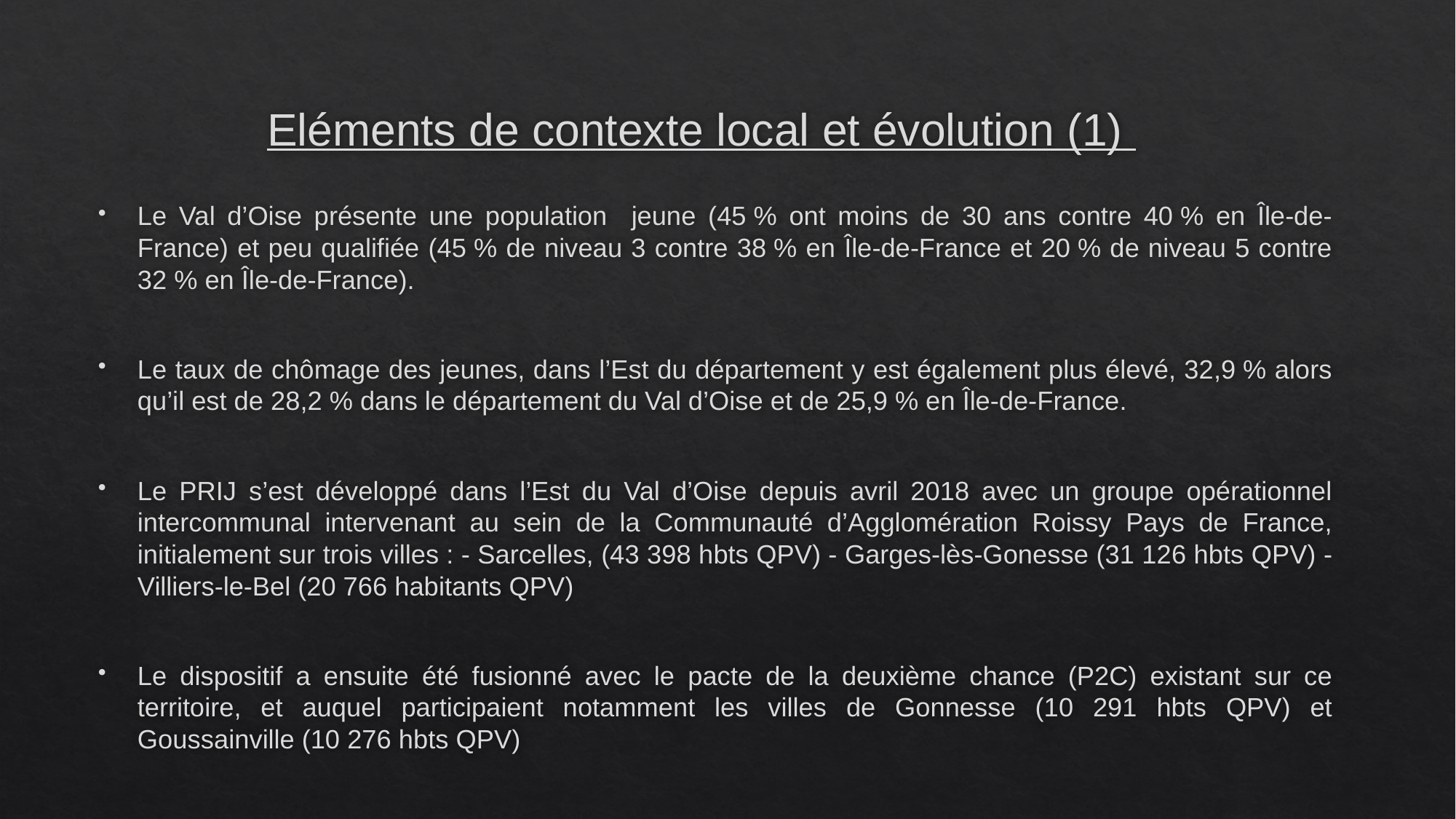

# Eléments de contexte local et évolution (1)
Le Val d’Oise présente une population  jeune (45 % ont moins de 30 ans contre 40 % en Île-de-France) et peu qualifiée (45 % de niveau 3 contre 38 % en Île-de-France et 20 % de niveau 5 contre 32 % en Île-de-France).

Le taux de chômage des jeunes, dans l’Est du département y est également plus élevé, 32,9 % alors qu’il est de 28,2 % dans le département du Val d’Oise et de 25,9 % en Île-de-France.

Le PRIJ s’est développé dans l’Est du Val d’Oise depuis avril 2018 avec un groupe opérationnel intercommunal intervenant au sein de la Communauté d’Agglomération Roissy Pays de France, initialement sur trois villes : - Sarcelles, (43 398 hbts QPV) - Garges-lès-Gonesse (31 126 hbts QPV) - Villiers-le-Bel (20 766 habitants QPV)

Le dispositif a ensuite été fusionné avec le pacte de la deuxième chance (P2C) existant sur ce territoire, et auquel participaient notamment les villes de Gonnesse (10 291 hbts QPV) et Goussainville (10 276 hbts QPV)